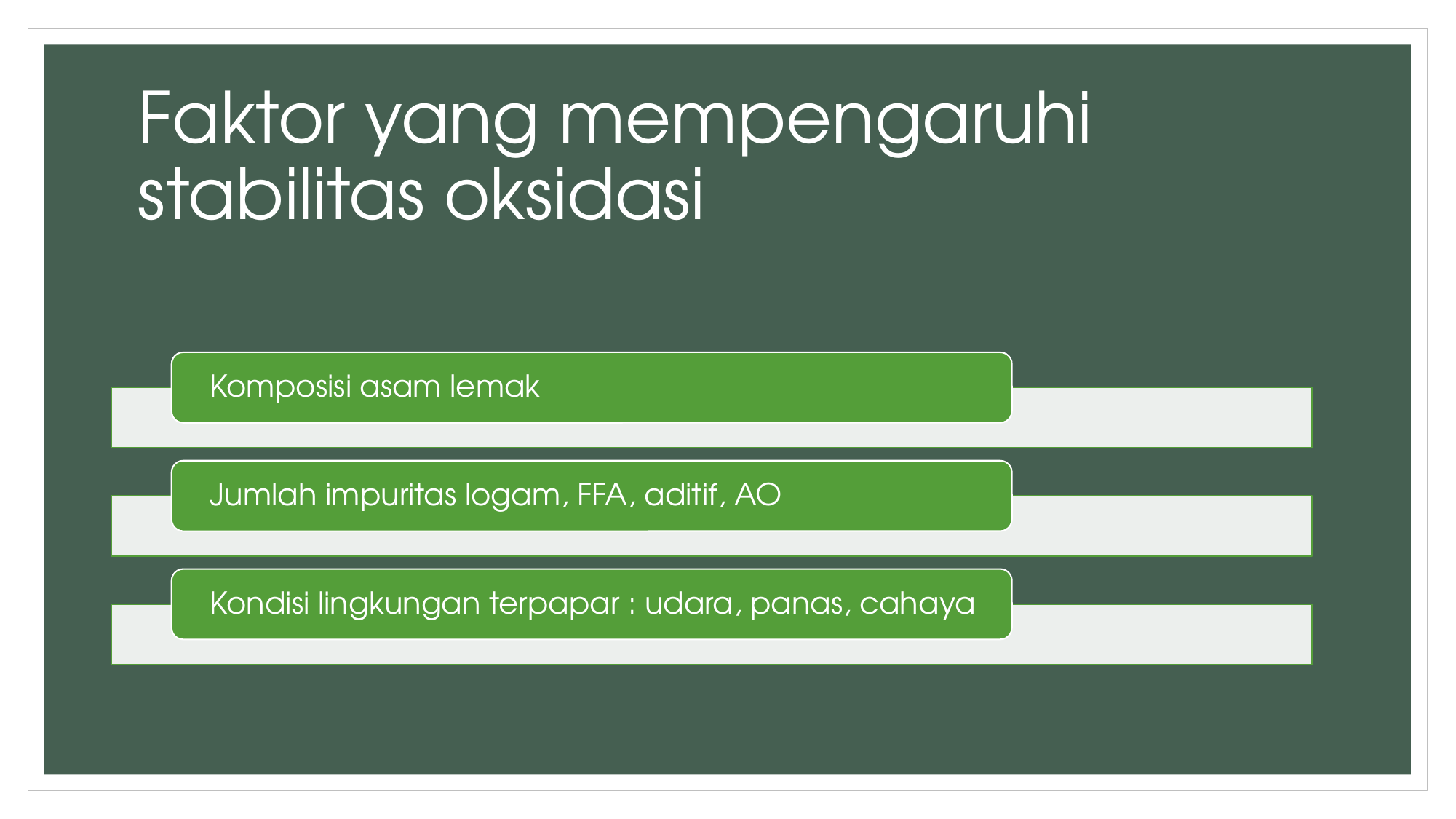

# Faktor yang mempengaruhi stabilitas oksidasi
Komposisi asam lemak
Jumlah impuritas logam, FFA, aditif, AO
Kondisi lingkungan terpapar : udara, panas, cahaya